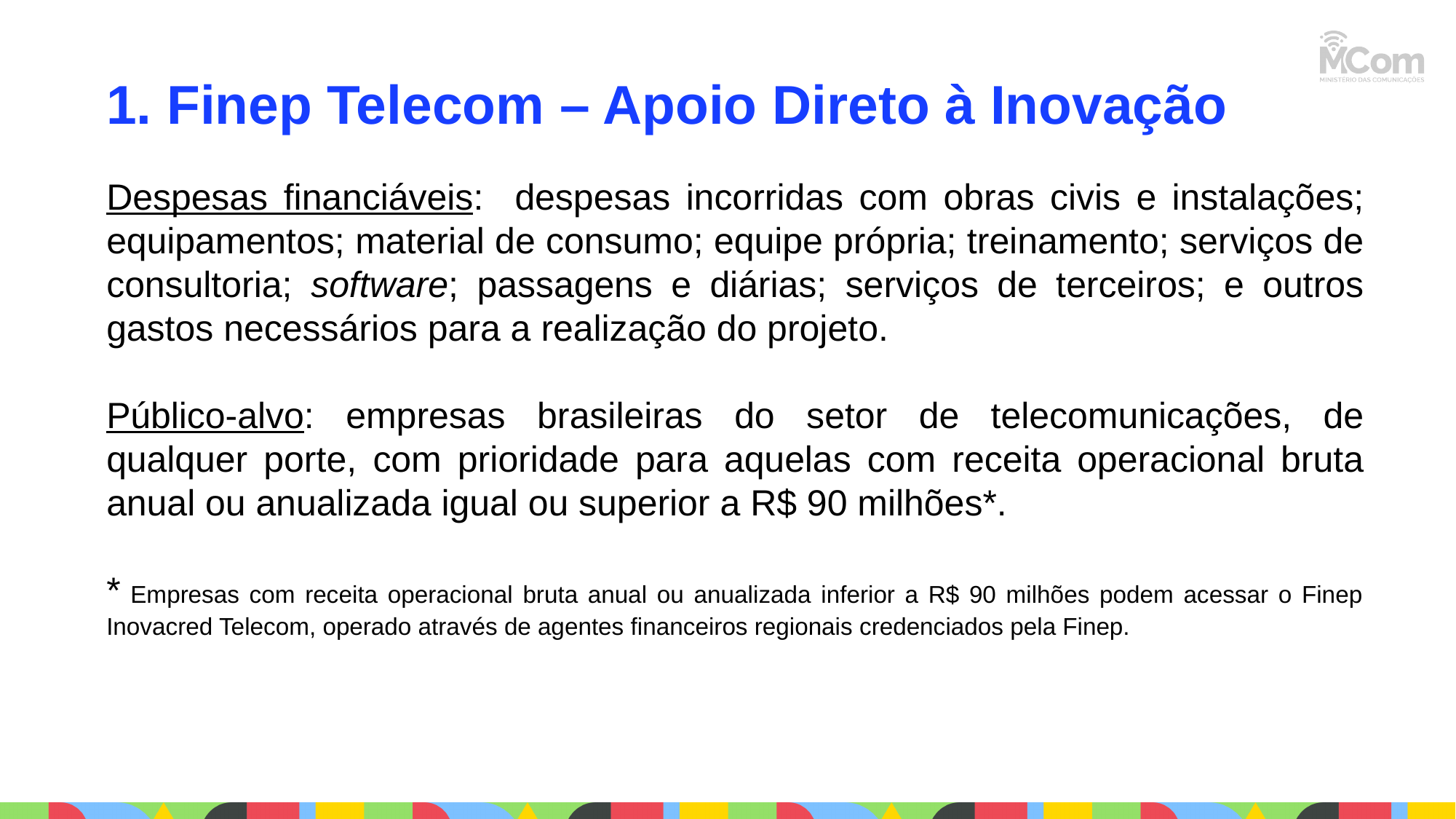

1. Finep Telecom – Apoio Direto à Inovação
Despesas financiáveis:  despesas incorridas com obras civis e instalações; equipamentos; material de consumo; equipe própria; treinamento; serviços de consultoria; software; passagens e diárias; serviços de terceiros; e outros gastos necessários para a realização do projeto.

Público-alvo: empresas brasileiras do setor de telecomunicações, de qualquer porte, com prioridade para aquelas com receita operacional bruta anual ou anualizada igual ou superior a R$ 90 milhões*.

* Empresas com receita operacional bruta anual ou anualizada inferior a R$ 90 milhões podem acessar o Finep Inovacred Telecom, operado através de agentes financeiros regionais credenciados pela Finep.